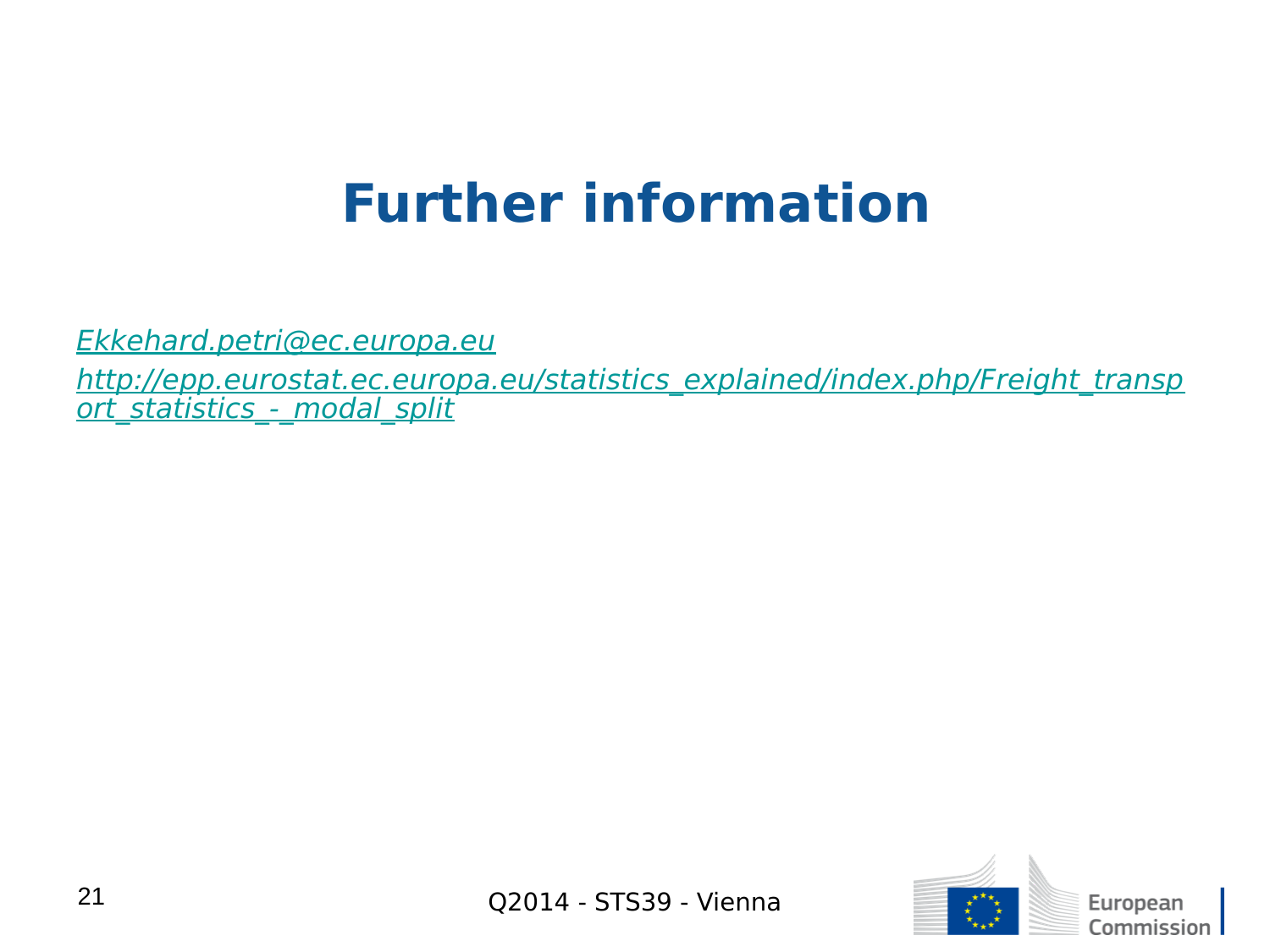

# Further information
Ekkehard.petri@ec.europa.eu
http://epp.eurostat.ec.europa.eu/statistics_explained/index.php/Freight_transport_statistics_-_modal_split

21
Q2014 - STS39 - Vienna